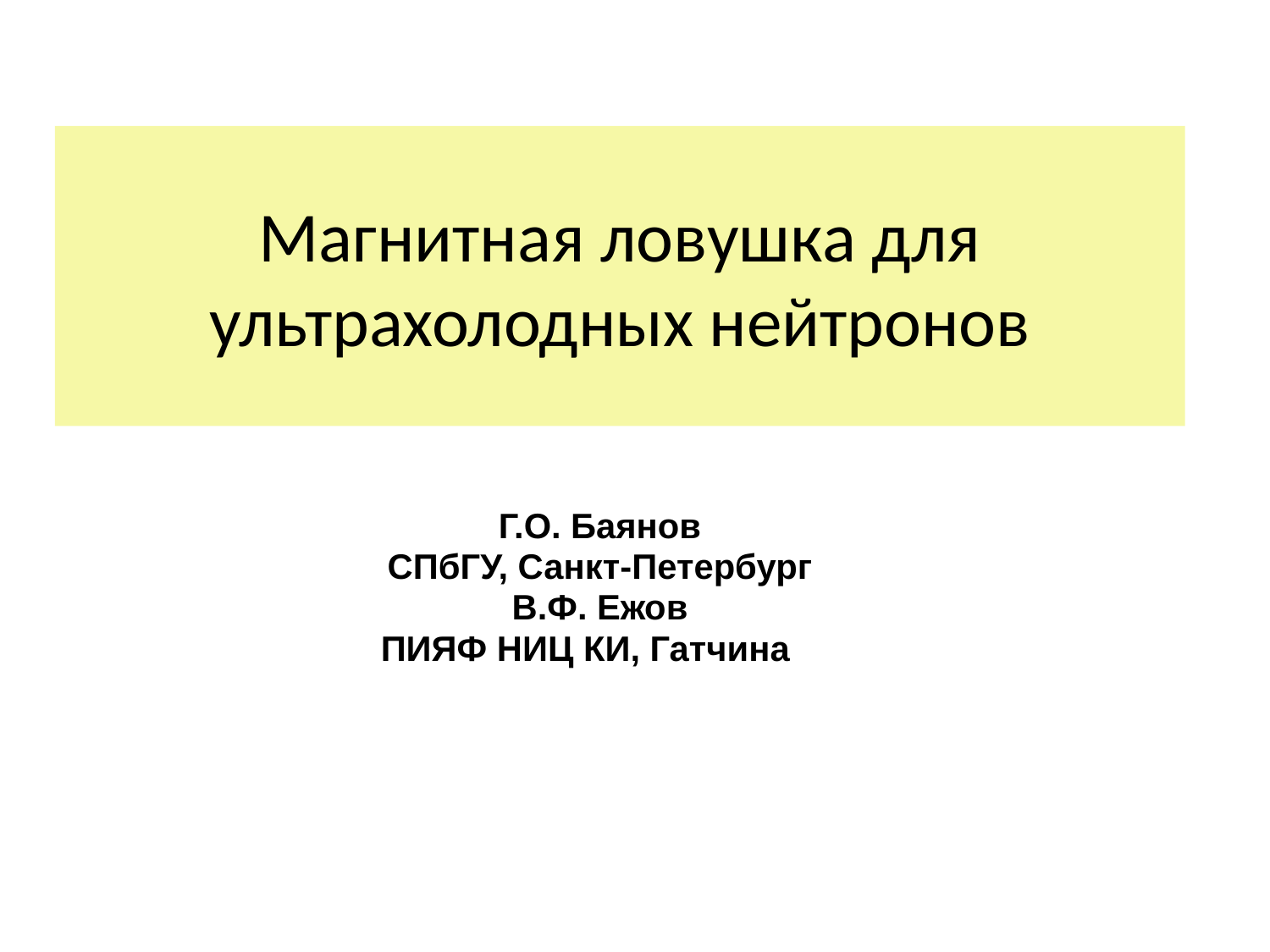

# Магнитная ловушка для ультрахолодных нейтронов
Г.О. Баянов
СПбГУ, Санкт-Петербург
В.Ф. Ежов
ПИЯФ НИЦ КИ, Гатчина